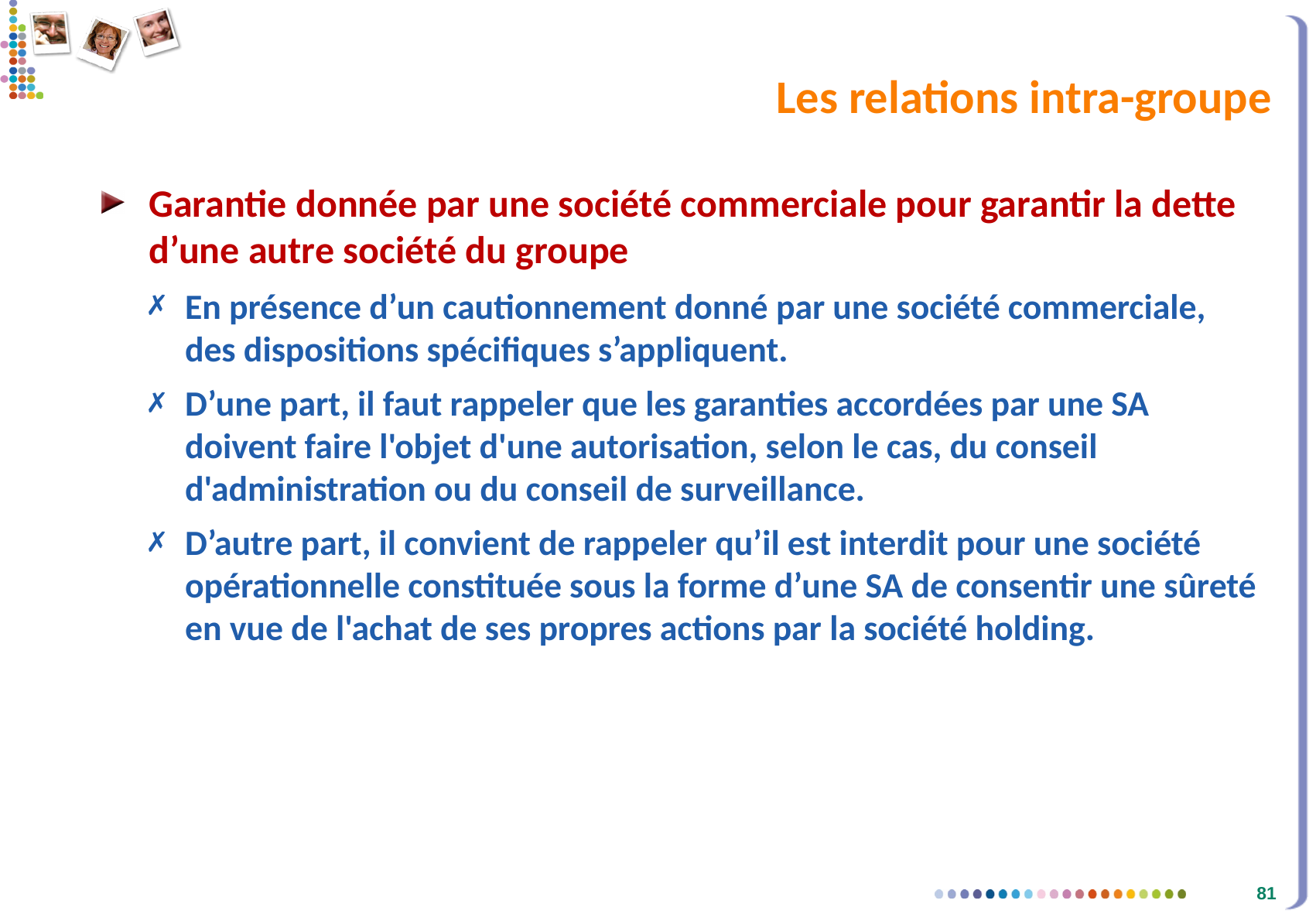

# Les relations intra-groupe
Garantie donnée par une société commerciale pour garantir la dette d’une autre société du groupe
En présence d’un cautionnement donné par une société commerciale, des dispositions spécifiques s’appliquent.
D’une part, il faut rappeler que les garanties accordées par une SA doivent faire l'objet d'une autorisation, selon le cas, du conseil d'administration ou du conseil de surveillance.
D’autre part, il convient de rappeler qu’il est interdit pour une société opérationnelle constituée sous la forme d’une SA de consentir une sûreté en vue de l'achat de ses propres actions par la société holding.